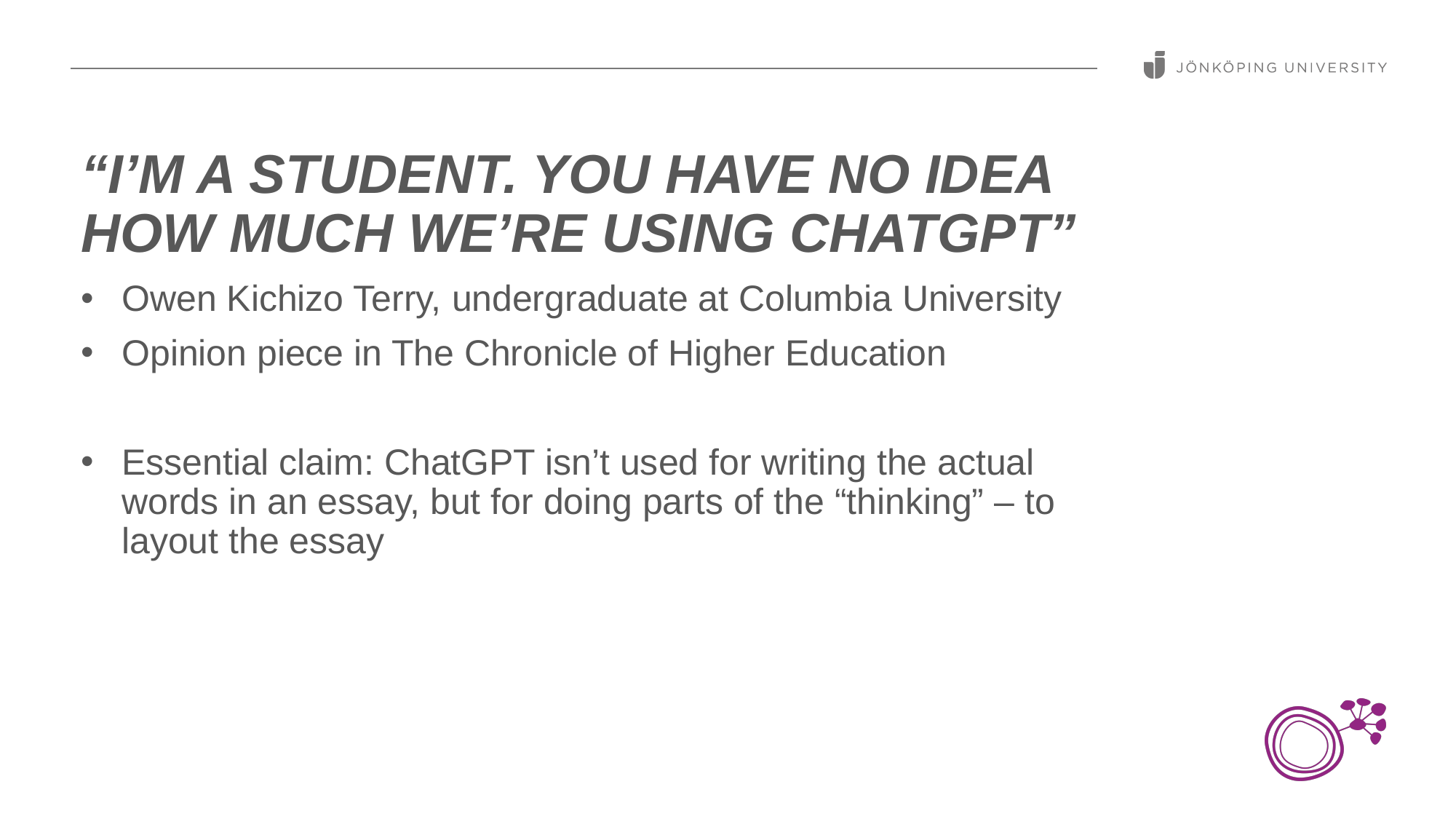

# “I’m a student. You have no idea how much we’re using ChatGPT”
Owen Kichizo Terry, undergraduate at Columbia University
Opinion piece in The Chronicle of Higher Education

Essential claim: ChatGPT isn’t used for writing the actual words in an essay, but for doing parts of the “thinking” – to layout the essay